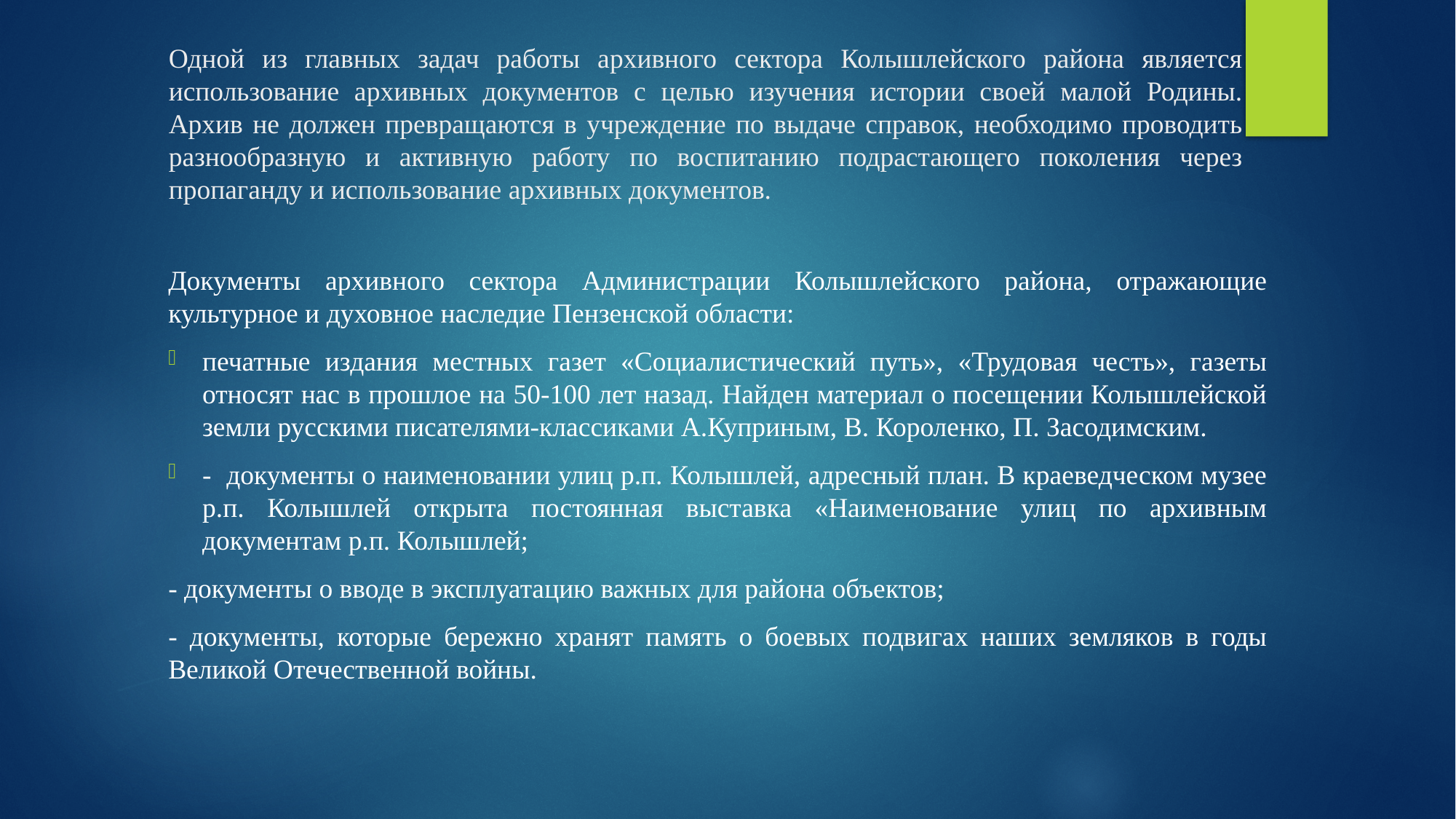

# Одной из главных задач работы архивного сектора Колышлейского района является использование архивных документов с целью изучения истории своей малой Родины. Архив не должен превращаются в учреждение по выдаче справок, необходимо проводить разнообразную и активную работу по воспитанию подрастающего поколения через пропаганду и использование архивных документов.
Документы архивного сектора Администрации Колышлейского района, отражающие культурное и духовное наследие Пензенской области:
печатные издания местных газет «Социалистический путь», «Трудовая честь», газеты относят нас в прошлое на 50-100 лет назад. Найден материал о посещении Колышлейской земли русскими писателями-классиками А.Куприным, В. Короленко, П. Засодимским.
-  документы о наименовании улиц р.п. Колышлей, адресный план. В краеведческом музее р.п. Колышлей открыта постоянная выставка «Наименование улиц по архивным документам р.п. Колышлей;
- документы о вводе в эксплуатацию важных для района объектов;
- документы, которые бережно хранят память о боевых подвигах наших земляков в годы Великой Отечественной войны.